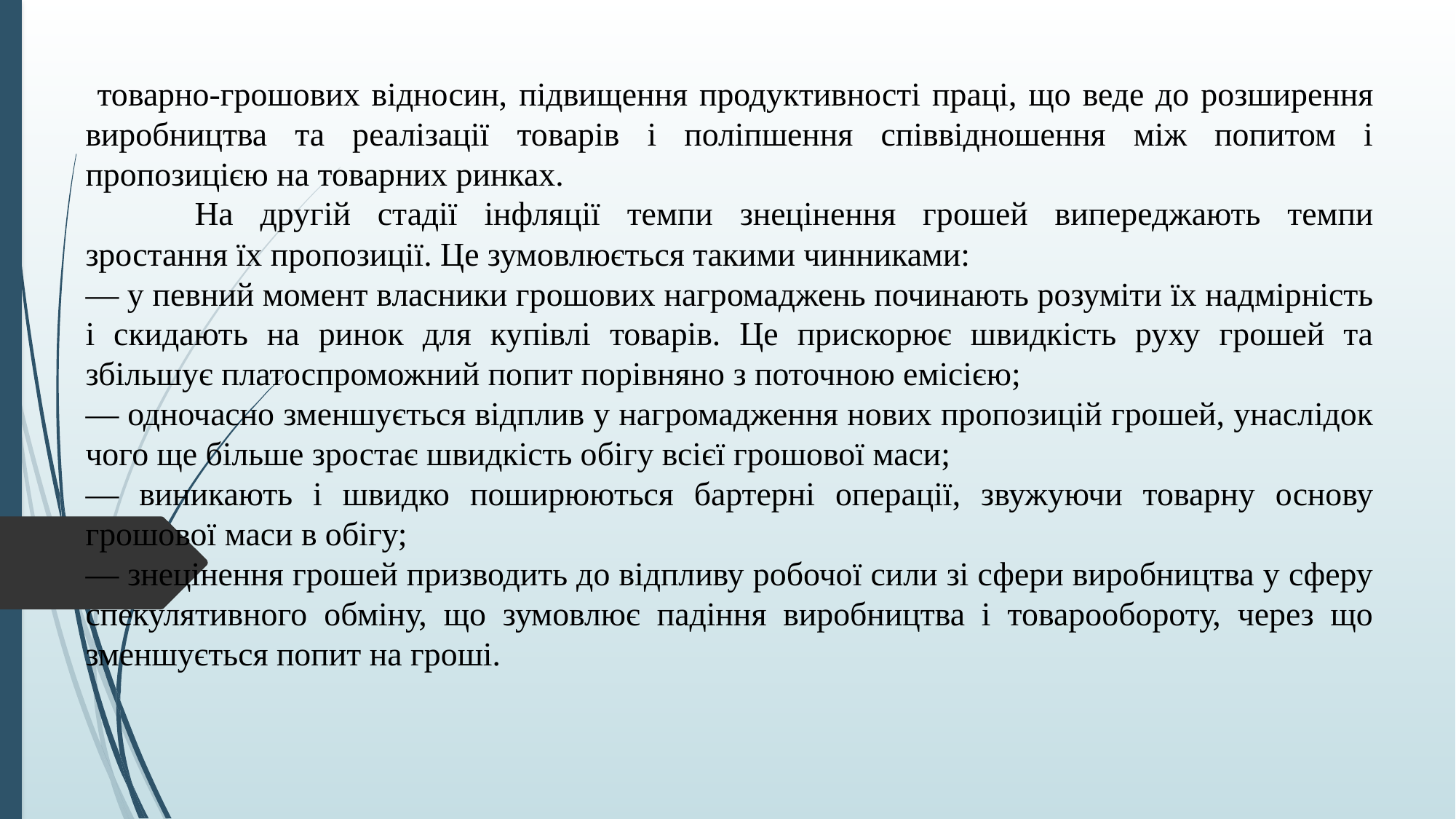

товарно-грошових відносин, підвищення продуктивності праці, що веде до розширення виробництва та реалізації товарів і поліпшення співвідношення між попитом і пропозицією на товарних ринках.
	На другій стадії інфляції темпи знецінення грошей випереджають темпи зростання їх пропозиції. Це зумовлюється такими чинниками:
— у певний момент власники грошових нагромаджень починають розуміти їх надмірність і скидають на ринок для купівлі товарів. Це прискорює швидкість руху грошей та збільшує платоспроможний попит порівняно з поточною емісією;
— одночасно зменшується відплив у нагромадження нових пропозицій грошей, унаслідок чого ще більше зростає швидкість обігу всієї грошової маси;
— виникають і швидко поширюються бартерні операції, звужуючи товарну основу грошової маси в обігу;
— знецінення грошей призводить до відпливу робочої сили зі сфери виробництва у сферу спекулятивного обміну, що зумовлює падіння виробництва і товарообороту, через що зменшується попит на гроші.